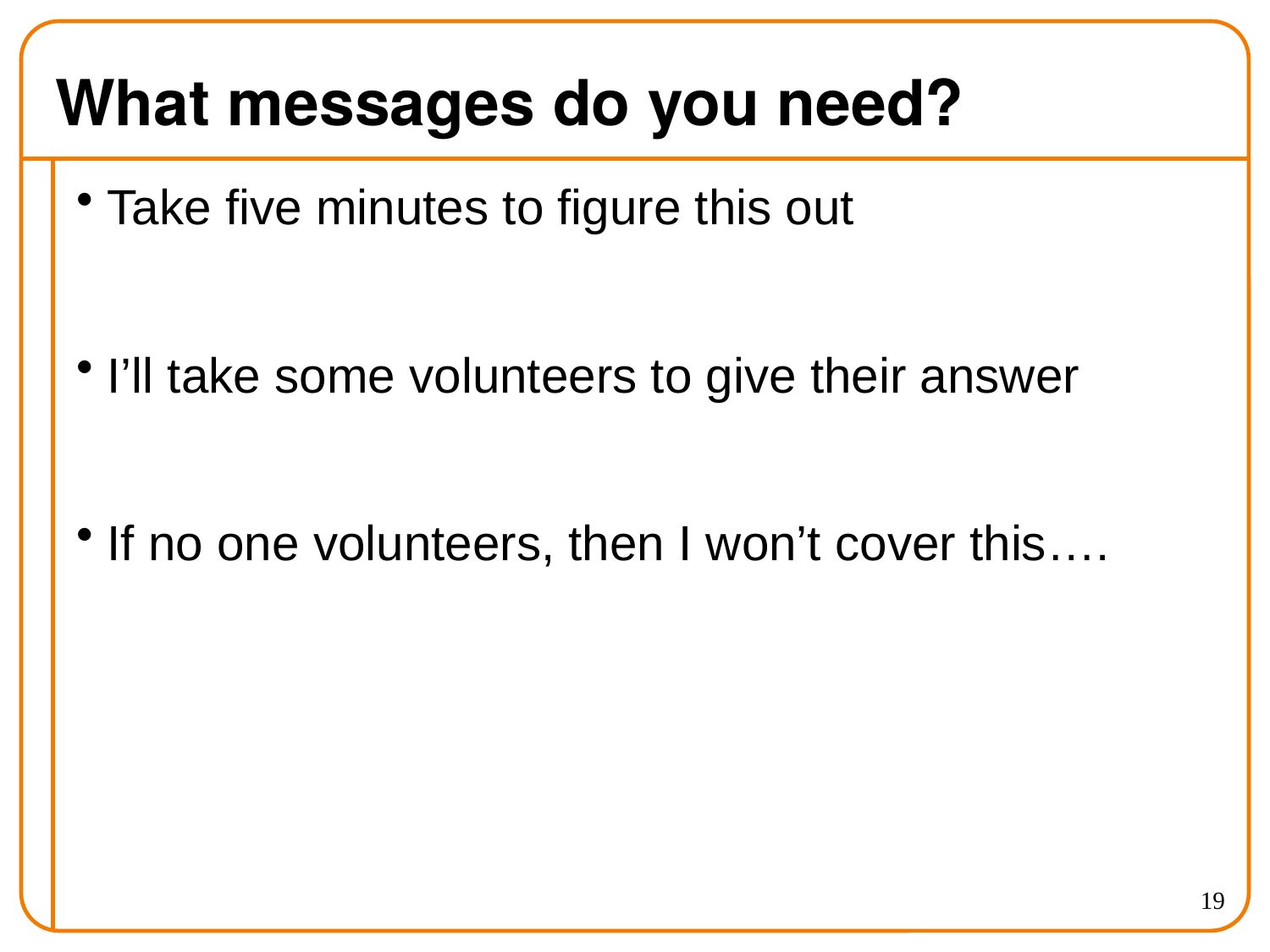

# What messages do you need?
Take five minutes to figure this out

I’ll take some volunteers to give their answer

If no one volunteers, then I won’t cover this….
19